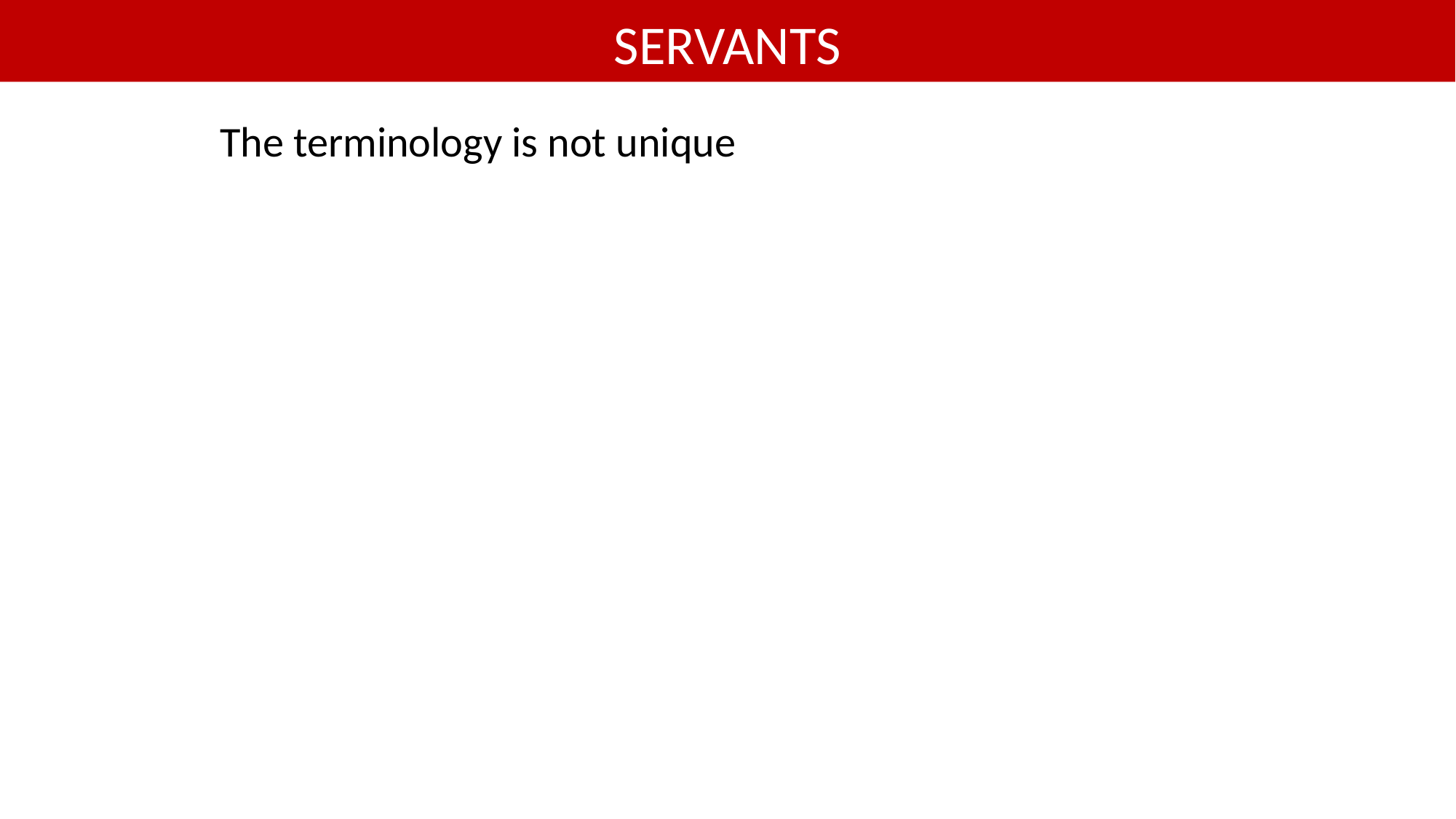

# SERVANTS
The terminology is not unique